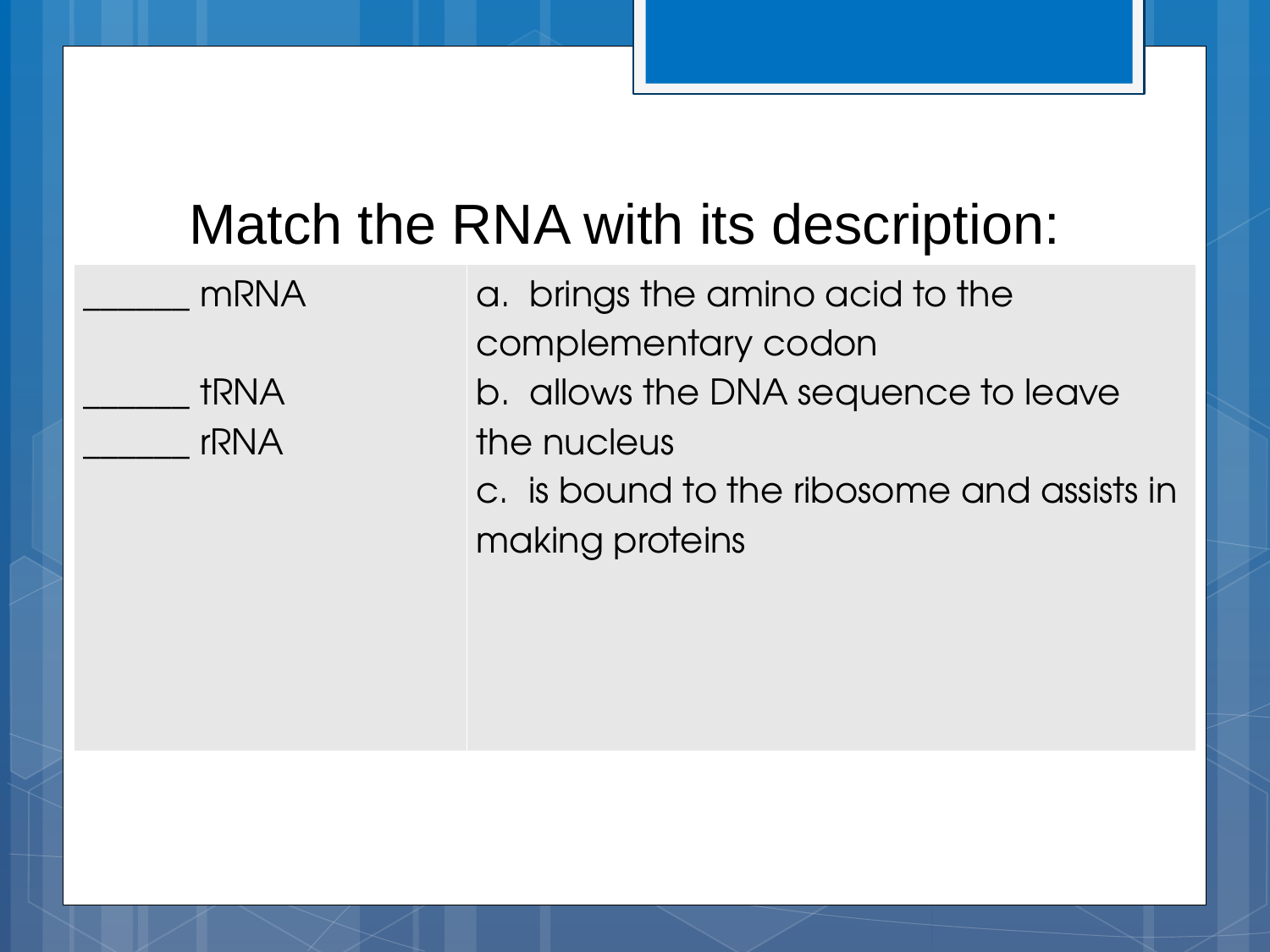

# Match the RNA with its description:
| \_\_\_\_\_\_ mRNA \_\_\_\_\_\_ tRNA \_\_\_\_\_\_ rRNA | a. brings the amino acid to the complementary codon b. allows the DNA sequence to leave the nucleus c. is bound to the ribosome and assists in making proteins |
| --- | --- |